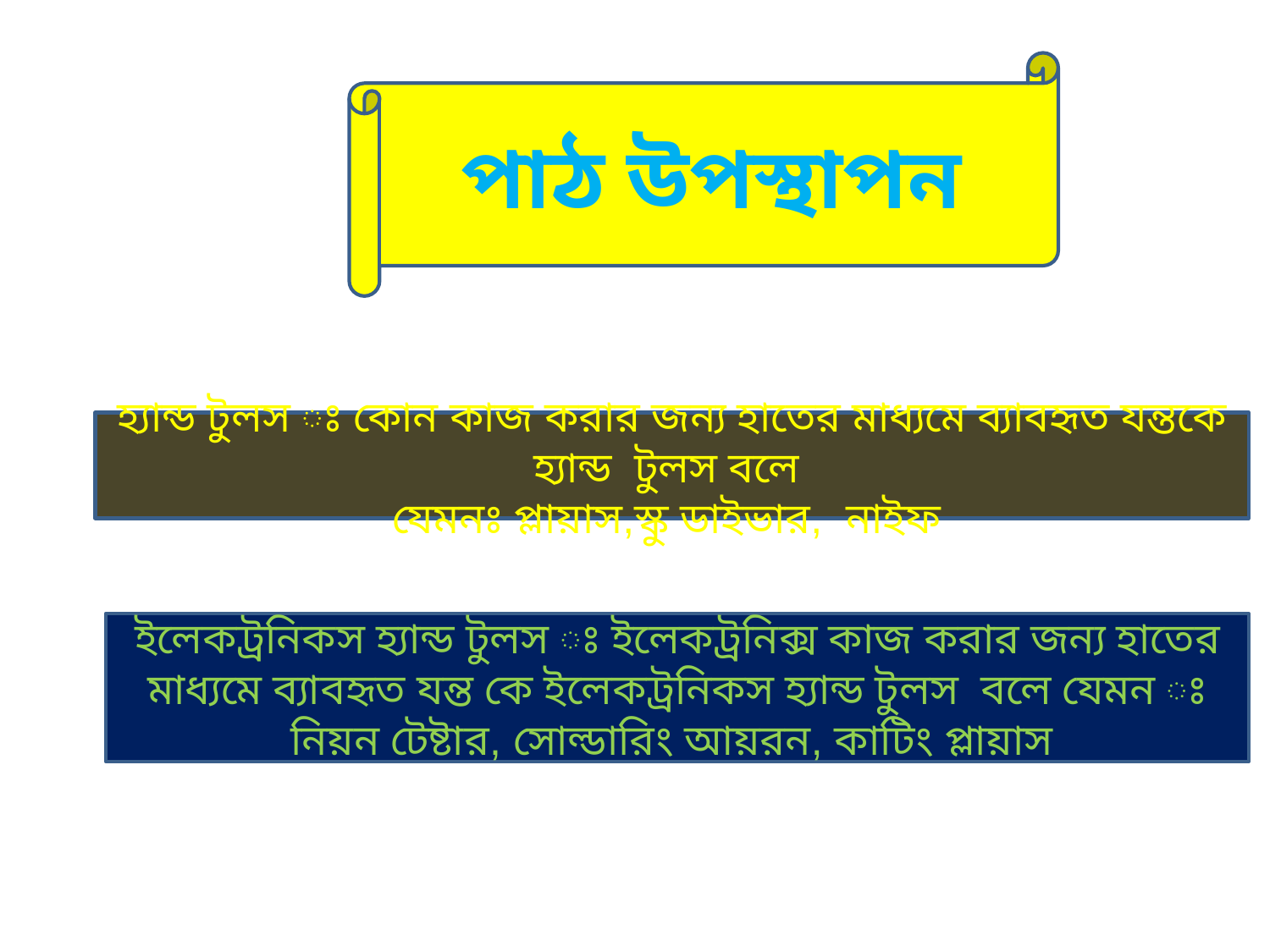

পাঠ উপস্থাপন
হ্যান্ড টুলস ঃ কোন কাজ করার জন্য হাতের মাধ্যমে ব্যাবহৃত যন্তকে হ্যান্ড  টুলস বলে
যেমনঃ প্লায়াস,স্কু ডাইভার,  নাইফ
ইলেকট্রনিকস হ্যান্ড টুলস ঃ ইলেকট্রনিক্স কাজ করার জন্য হাতের মাধ্যমে ব্যাবহৃত যন্ত কে ইলেকট্রনিকস হ্যান্ড টুলস  বলে যেমন ঃ নিয়ন টেষ্টার, সোল্ডারিং আয়রন, কাটিং প্লায়াস